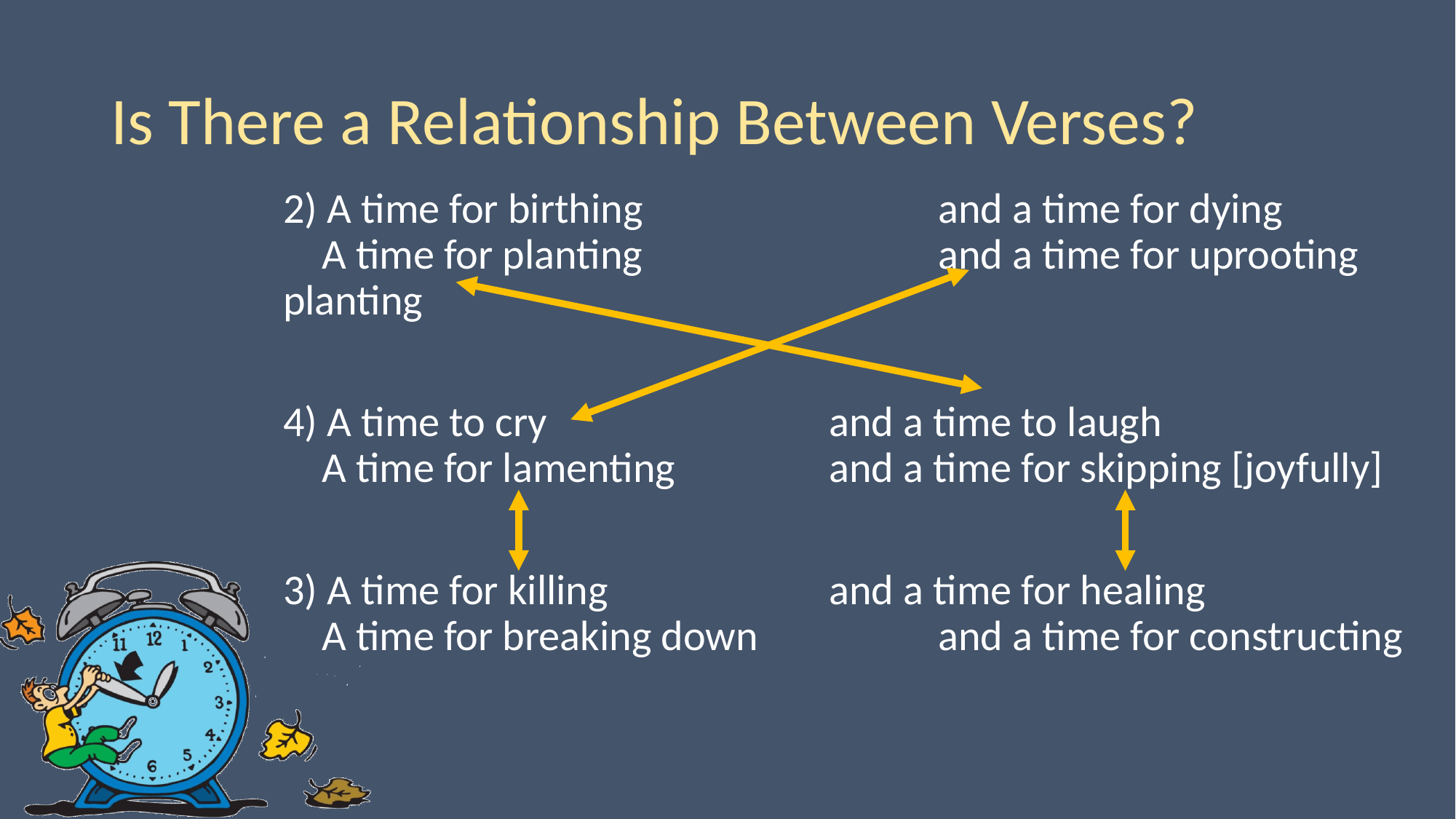

# Is There a Relationship Between Verses?
2) A time for birthing			and a time for dying
    A time for planting			and a time for uprooting planting

4) A time to cry			and a time to laugh
    A time for lamenting		and a time for skipping [joyfully]

3) A time for killing			and a time for healing
    A time for breaking down		and a time for constructing